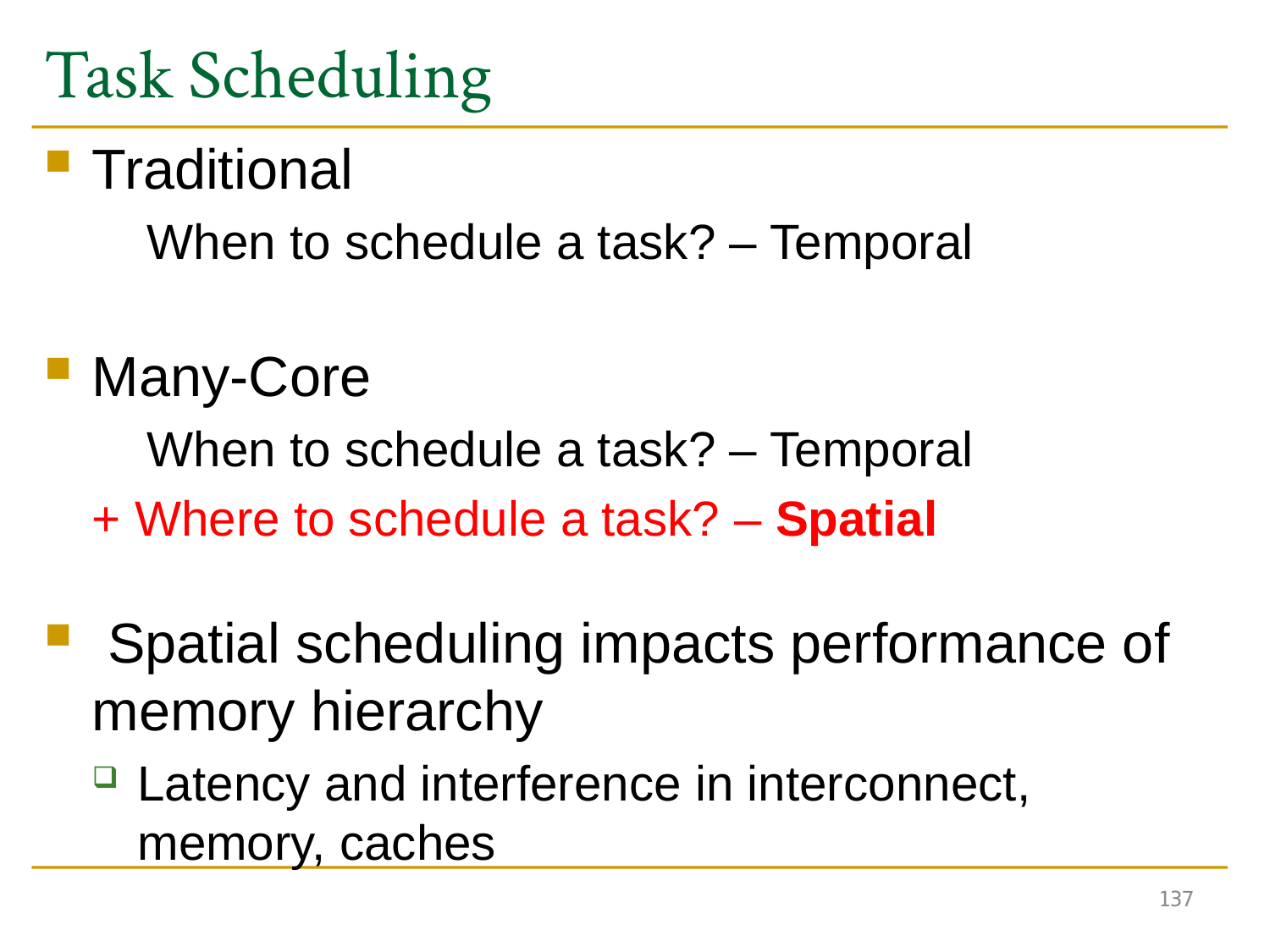

# Task Scheduling
Traditional
    When to schedule a task? – Temporal

Many-Core
    When to schedule a task? – Temporal
+ Where to schedule a task? – Spatial

 Spatial scheduling impacts performance of memory hierarchy
Latency and interference in interconnect, memory, caches

137